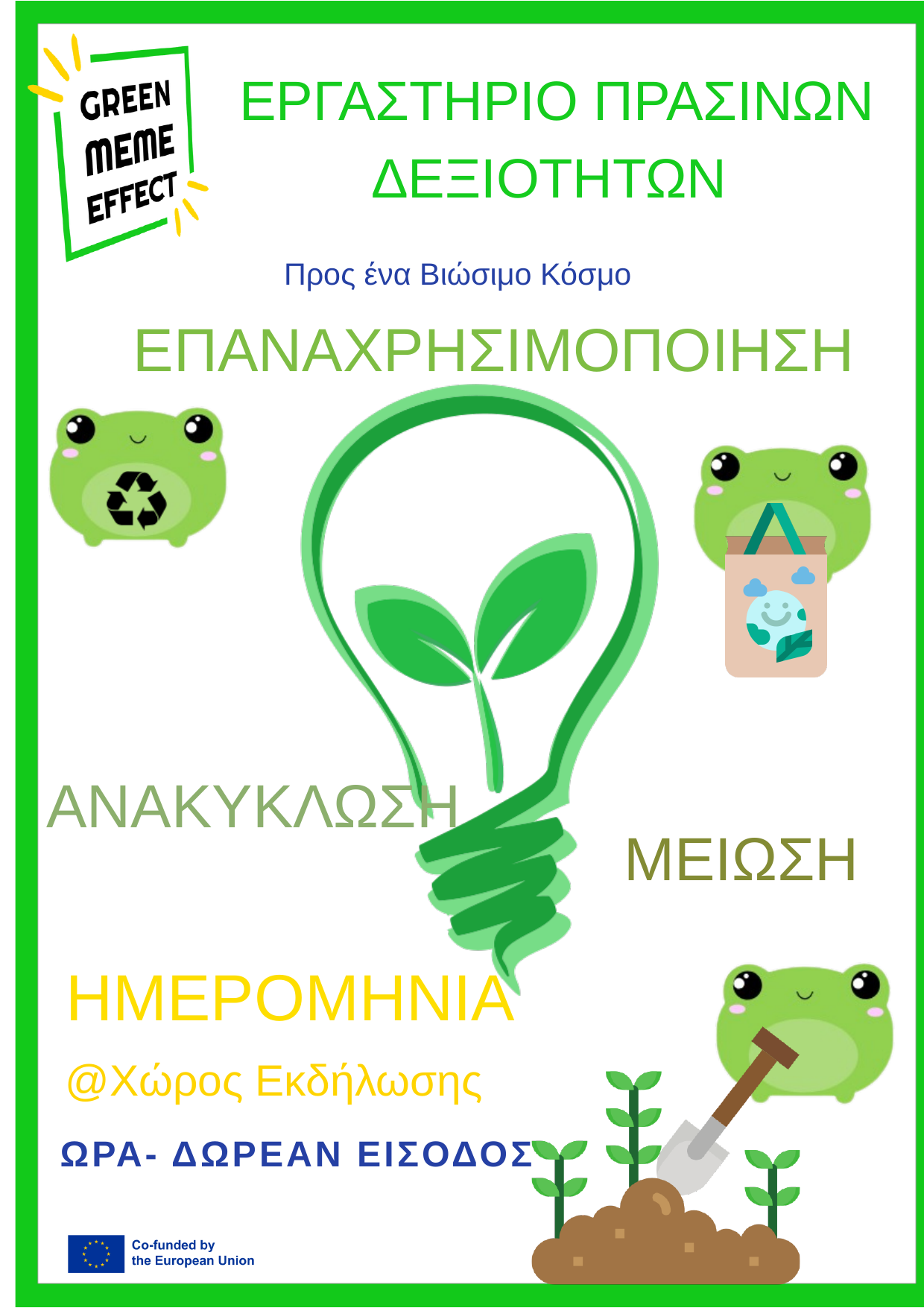

ΕΡΓΑΣΤΗΡΙΟ ΠΡΑΣΙΝΩΝ ΔΕΞΙΟΤΗΤΩΝ
Προς ένα Βιώσιμο Κόσμο
ΕΠΑΝΑΧΡΗΣΙΜΟΠΟΙΗΣΗ

ΑΝΑΚΥΚΛΩΣΗ
ΜΕΙΩΣΗ

ΗΜΕΡΟΜΗΝΙΑ

@Χώρος Εκδήλωσης
ΩΡΑ- ΔΩΡΕΑΝ ΕΙΣΟΔΟΣ